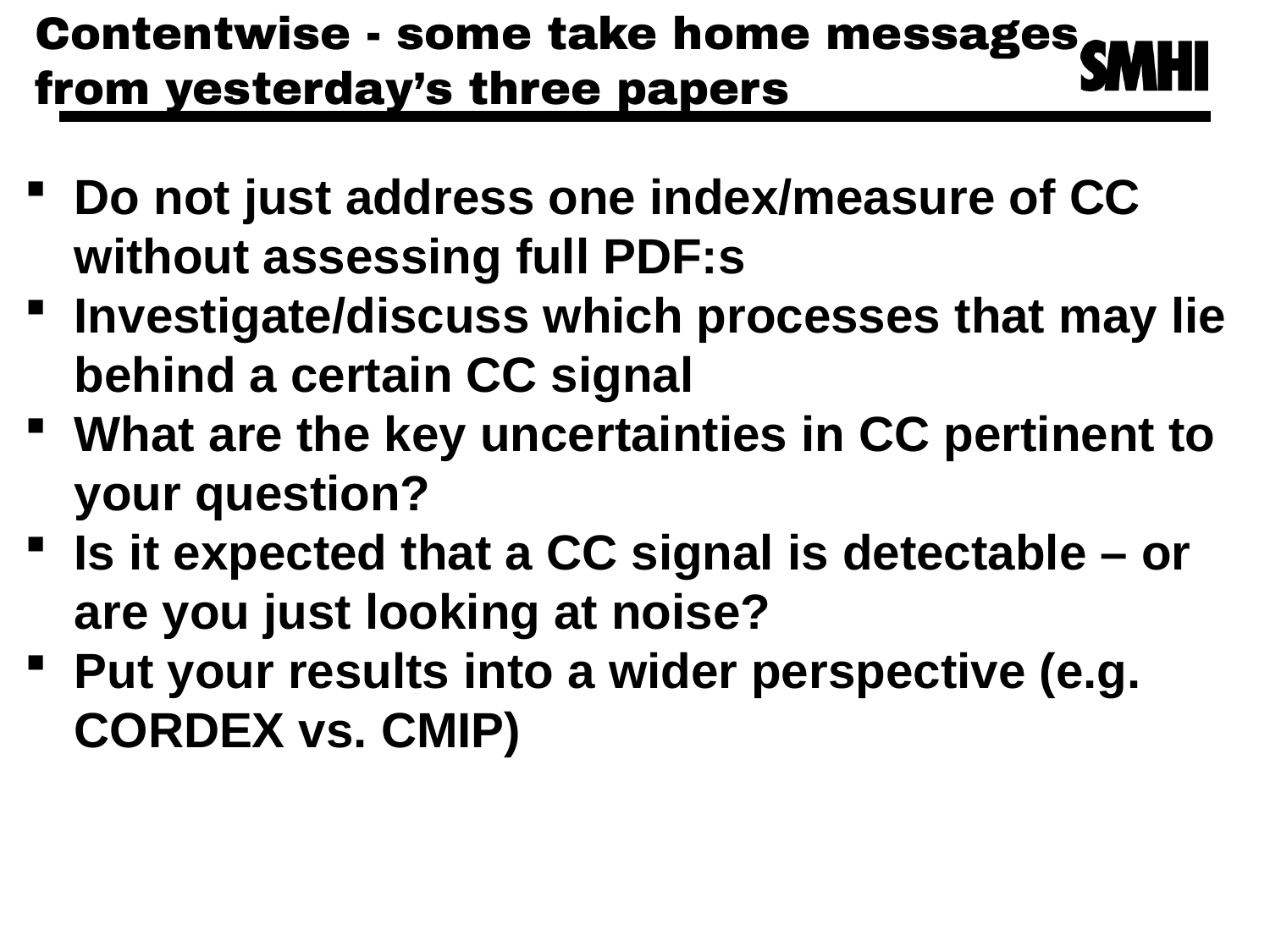

# Contentwise - some take home messages from yesterday’s three papers

Do not just address one index/measure of CC without assessing full PDF:s
Investigate/discuss which processes that may lie behind a certain CC signal
What are the key uncertainties in CC pertinent to your question?
Is it expected that a CC signal is detectable – or are you just looking at noise?
Put your results into a wider perspective (e.g. CORDEX vs. CMIP)